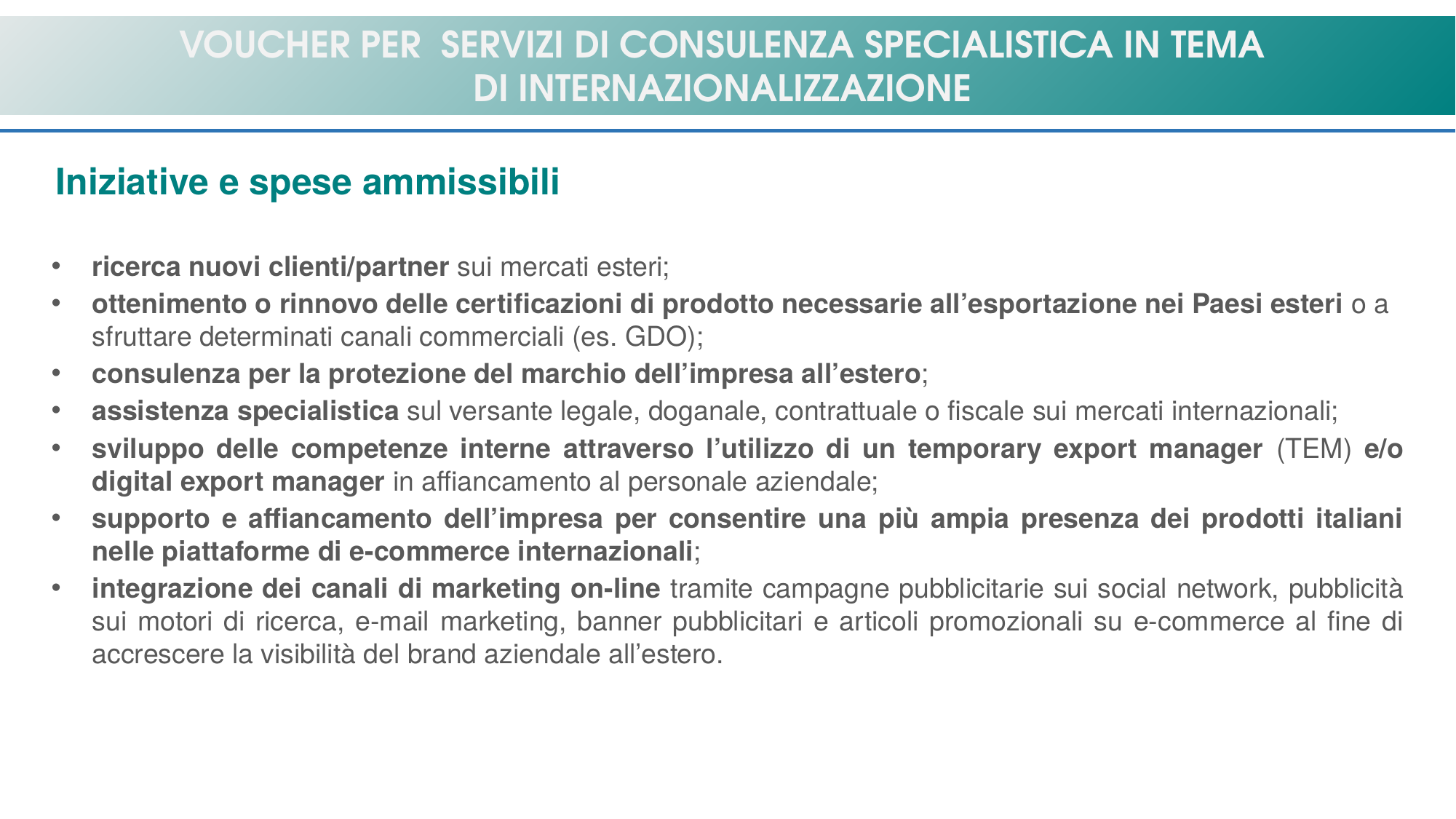

VOUCHER PER  SERVIZI DI CONSULENZA SPECIALISTICA IN TEMA
DI INTERNAZIONALIZZAZIONE
Iniziative e spese ammissibili
ricerca nuovi clienti/partner sui mercati esteri;
ottenimento o rinnovo delle certificazioni di prodotto necessarie all’esportazione nei Paesi esteri o a sfruttare determinati canali commerciali (es. GDO);
consulenza per la protezione del marchio dell’impresa all’estero;
assistenza specialistica sul versante legale, doganale, contrattuale o fiscale sui mercati internazionali;
sviluppo delle competenze interne attraverso l’utilizzo di un temporary export manager (TEM) e/o digital export manager in affiancamento al personale aziendale;
supporto e affiancamento dell’impresa per consentire una più ampia presenza dei prodotti italiani nelle piattaforme di e-commerce internazionali;
integrazione dei canali di marketing on-line tramite campagne pubblicitarie sui social network, pubblicità sui motori di ricerca, e-mail marketing, banner pubblicitari e articoli promozionali su e-commerce al fine di accrescere la visibilità del brand aziendale all’estero.